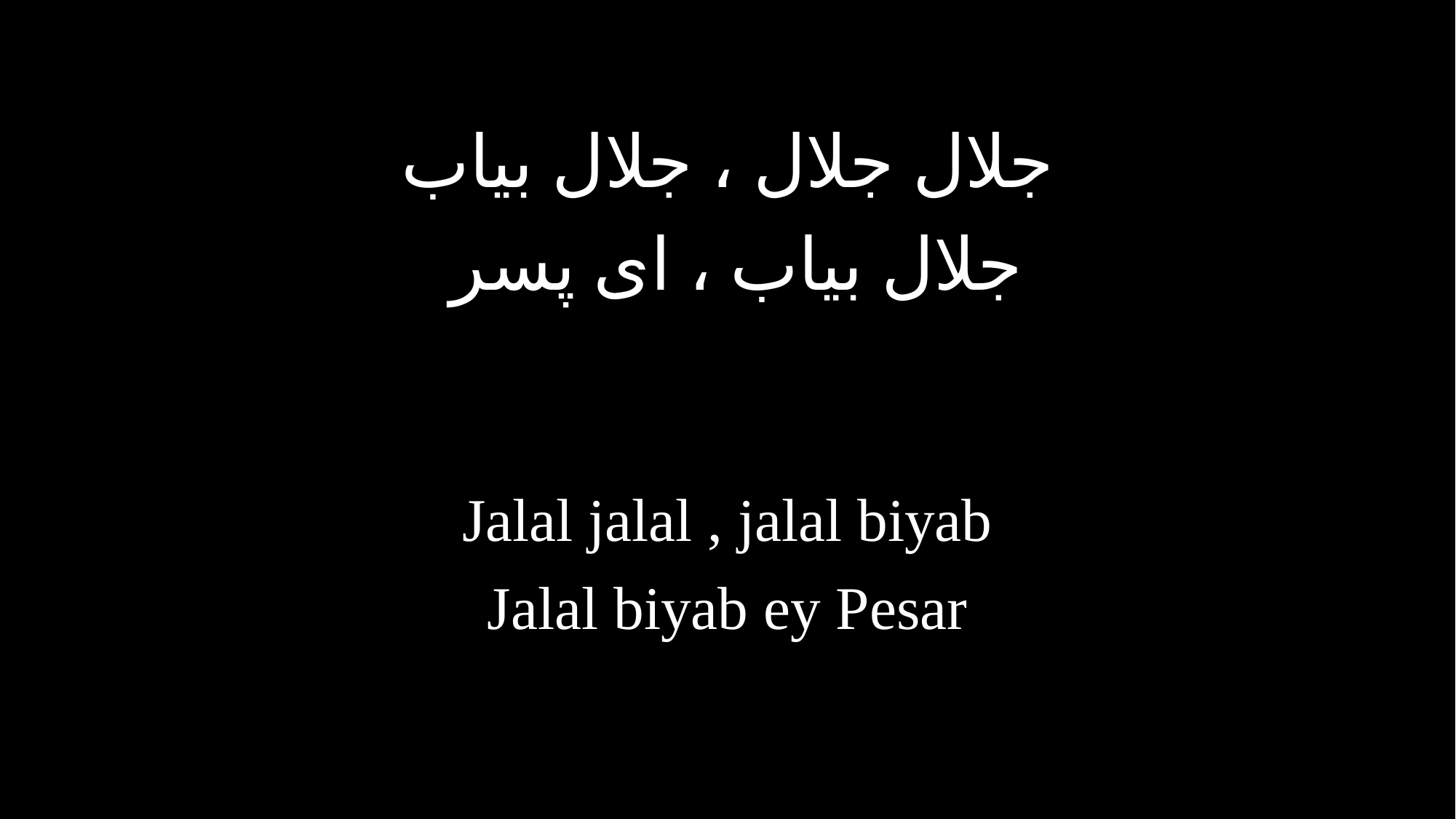

جلال جلال ، جلال بياب
جلال بياب ، اى پسر

Jalal jalal , jalal biyab
Jalal biyab ey Pesar